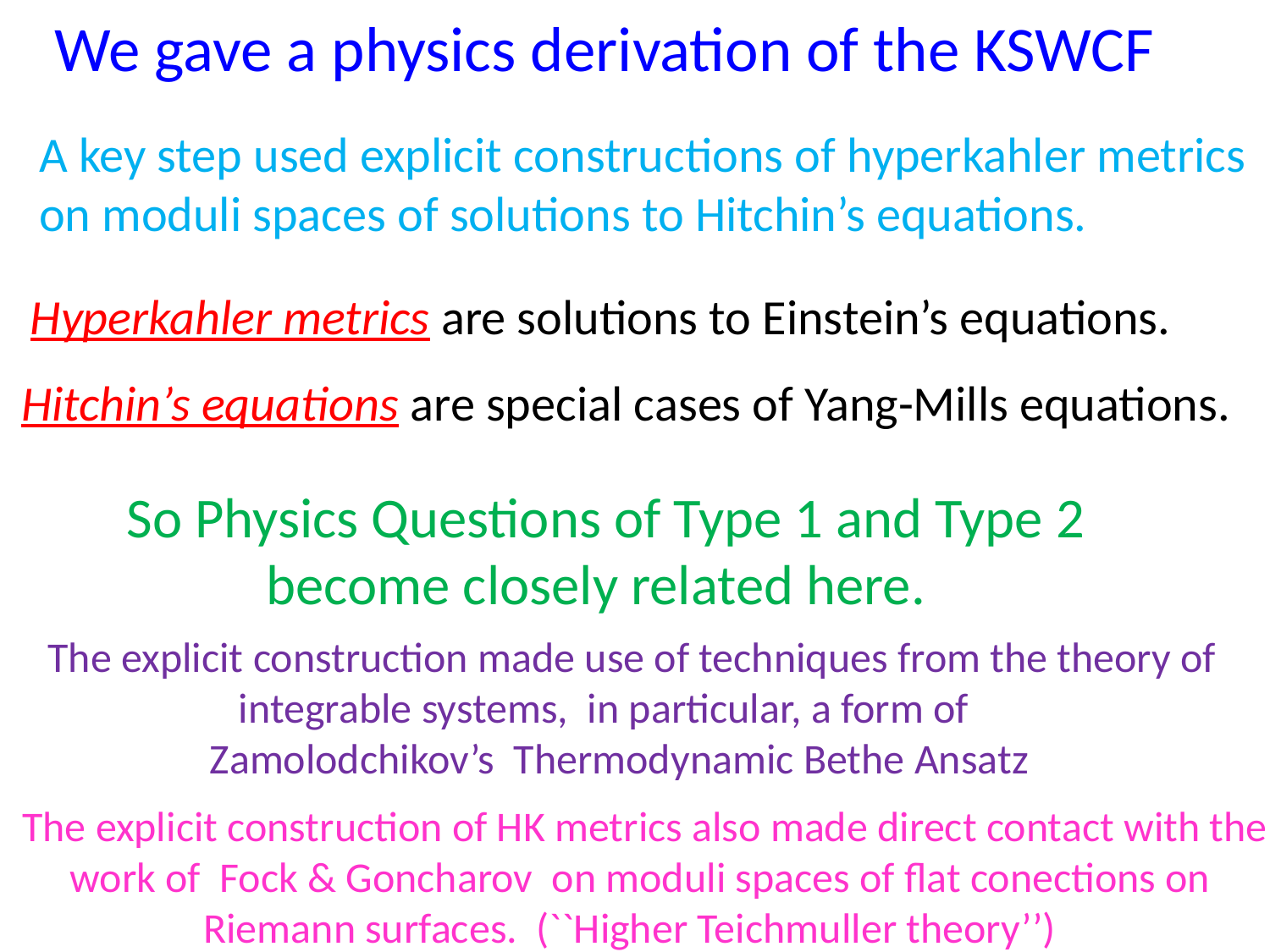

We gave a physics derivation of the KSWCF
A key step used explicit constructions of hyperkahler metrics
on moduli spaces of solutions to Hitchin’s equations.
Hyperkahler metrics are solutions to Einstein’s equations.
Hitchin’s equations are special cases of Yang-Mills equations.
So Physics Questions of Type 1 and Type 2
           become closely related here.
The explicit construction made use of techniques from the theory of
                    integrable systems,  in particular, a form of
                 Zamolodchikov’s  Thermodynamic Bethe Ansatz
The explicit construction of HK metrics also made direct contact with the
     work of  Fock & Goncharov  on moduli spaces of flat conections on
                   Riemann surfaces.  (``Higher Teichmuller theory’’)